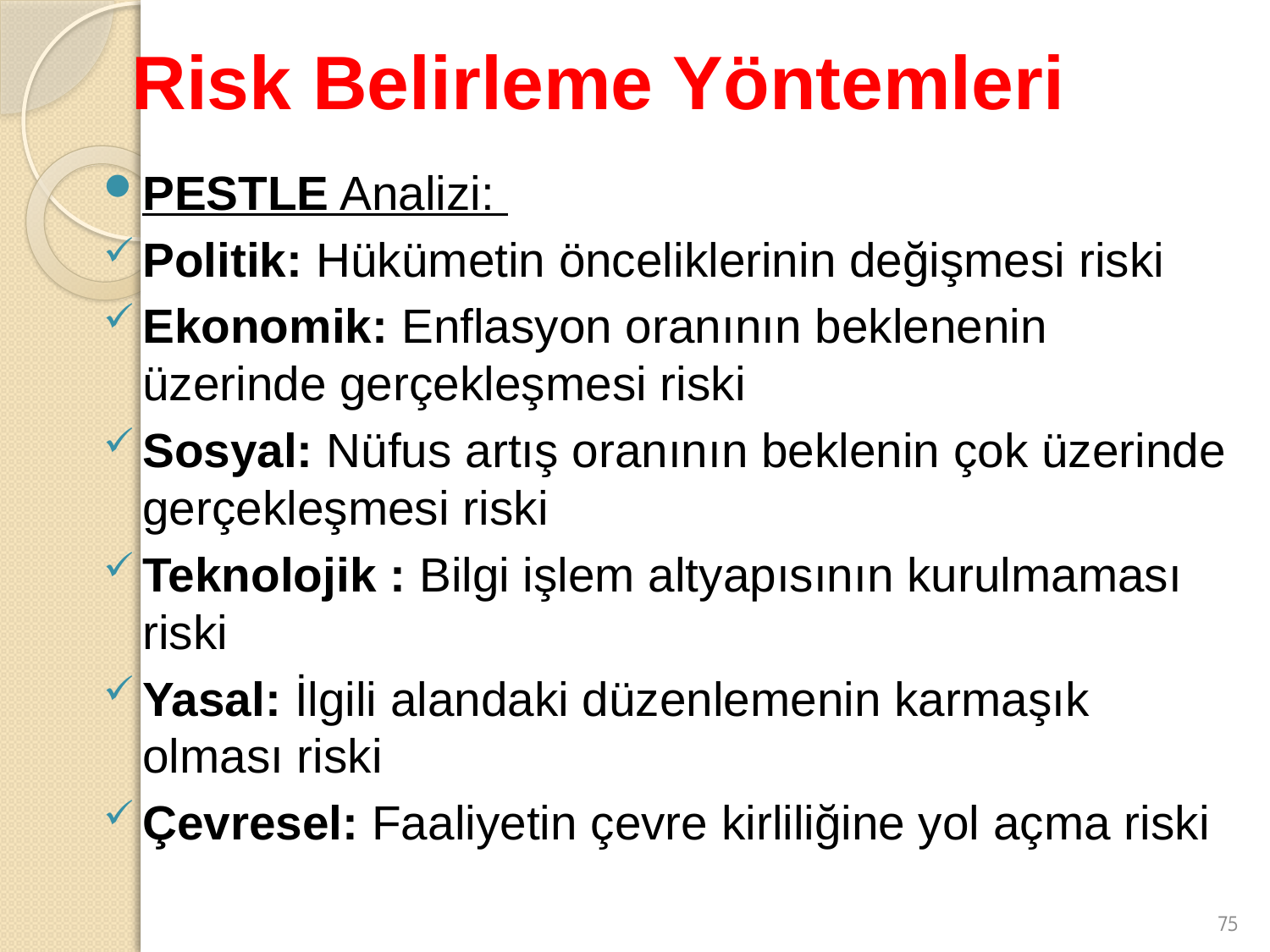

# Risk Belirleme Yöntemleri
PESTLE Analizi:
Politik: Hükümetin önceliklerinin değişmesi riski
Ekonomik: Enflasyon oranının beklenenin üzerinde gerçekleşmesi riski
Sosyal: Nüfus artış oranının beklenin çok üzerinde gerçekleşmesi riski
Teknolojik : Bilgi işlem altyapısının kurulmaması riski
Yasal: İlgili alandaki düzenlemenin karmaşık olması riski
Çevresel: Faaliyetin çevre kirliliğine yol açma riski
75